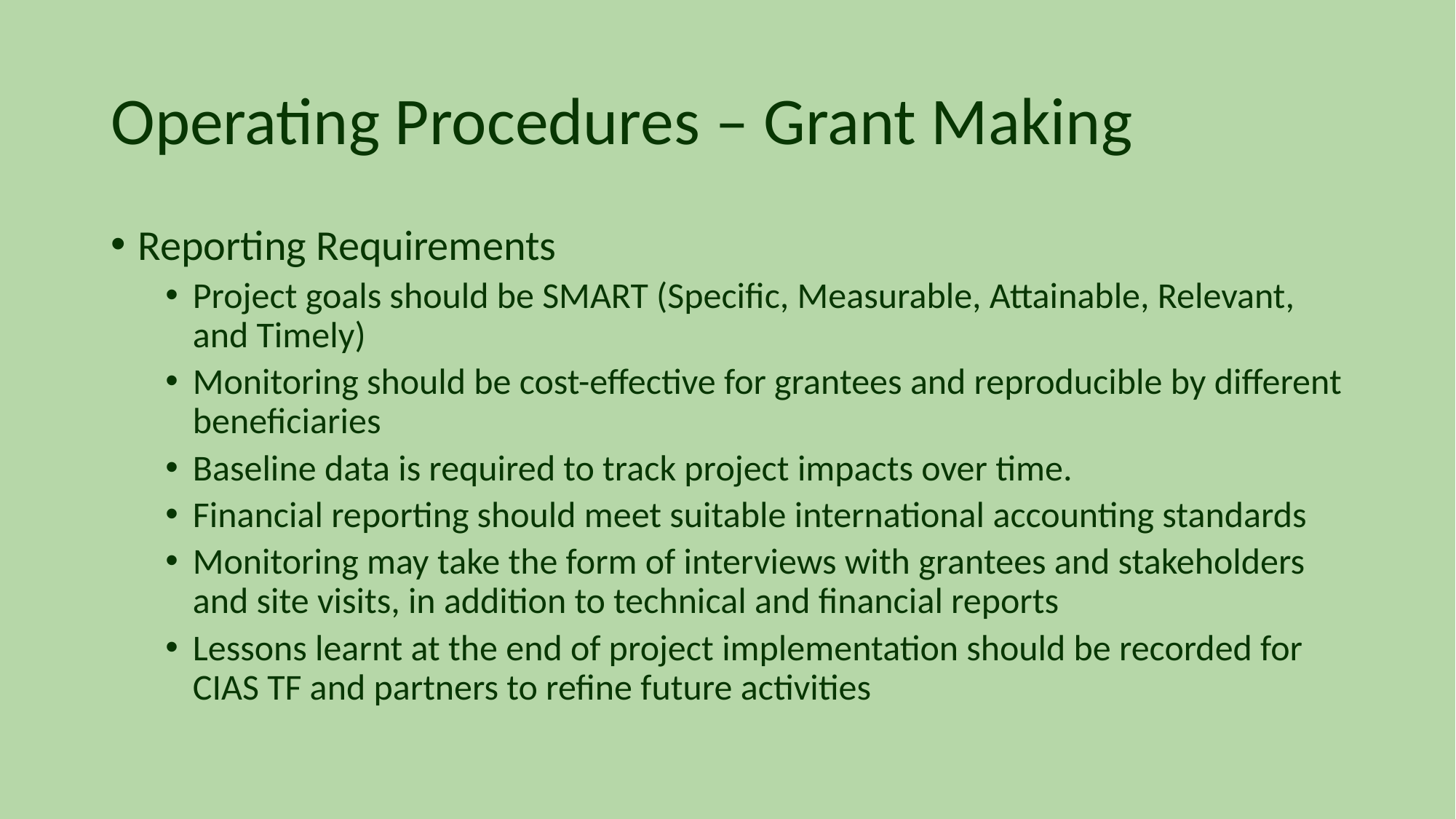

# Operating Procedures – Grant Making
Reporting Requirements
Project goals should be SMART (Specific, Measurable, Attainable, Relevant, and Timely)
Monitoring should be cost-effective for grantees and reproducible by different beneficiaries
Baseline data is required to track project impacts over time.
Financial reporting should meet suitable international accounting standards
Monitoring may take the form of interviews with grantees and stakeholders and site visits, in addition to technical and financial reports
Lessons learnt at the end of project implementation should be recorded for CIAS TF and partners to refine future activities